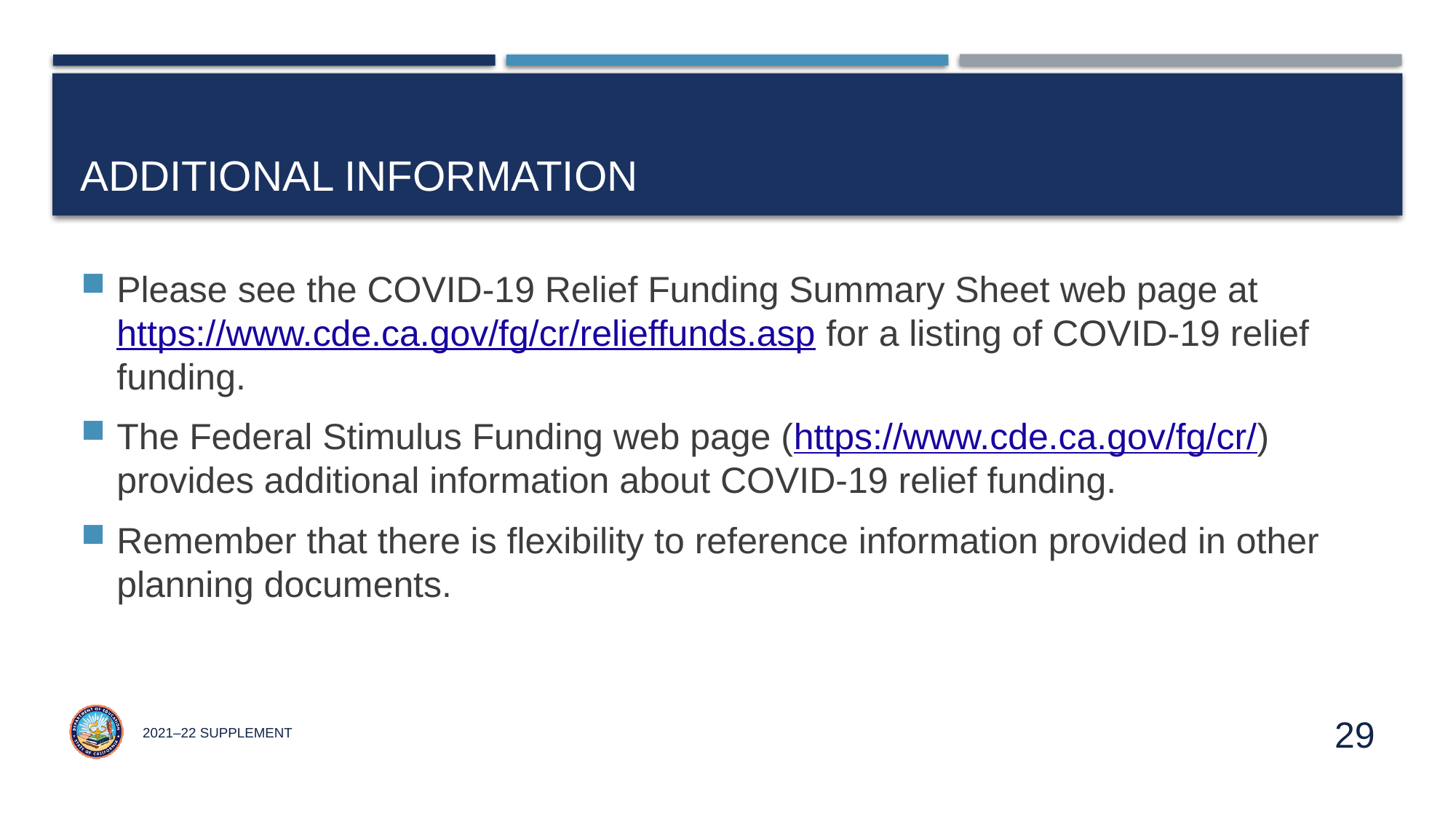

# Additional Information
Please see the COVID-19 Relief Funding Summary Sheet web page at https://www.cde.ca.gov/fg/cr/relieffunds.asp for a listing of COVID-19 relief funding.
The Federal Stimulus Funding web page (https://www.cde.ca.gov/fg/cr/) provides additional information about COVID-19 relief funding.
Remember that there is flexibility to reference information provided in other planning documents.
2021–22 Supplement
29